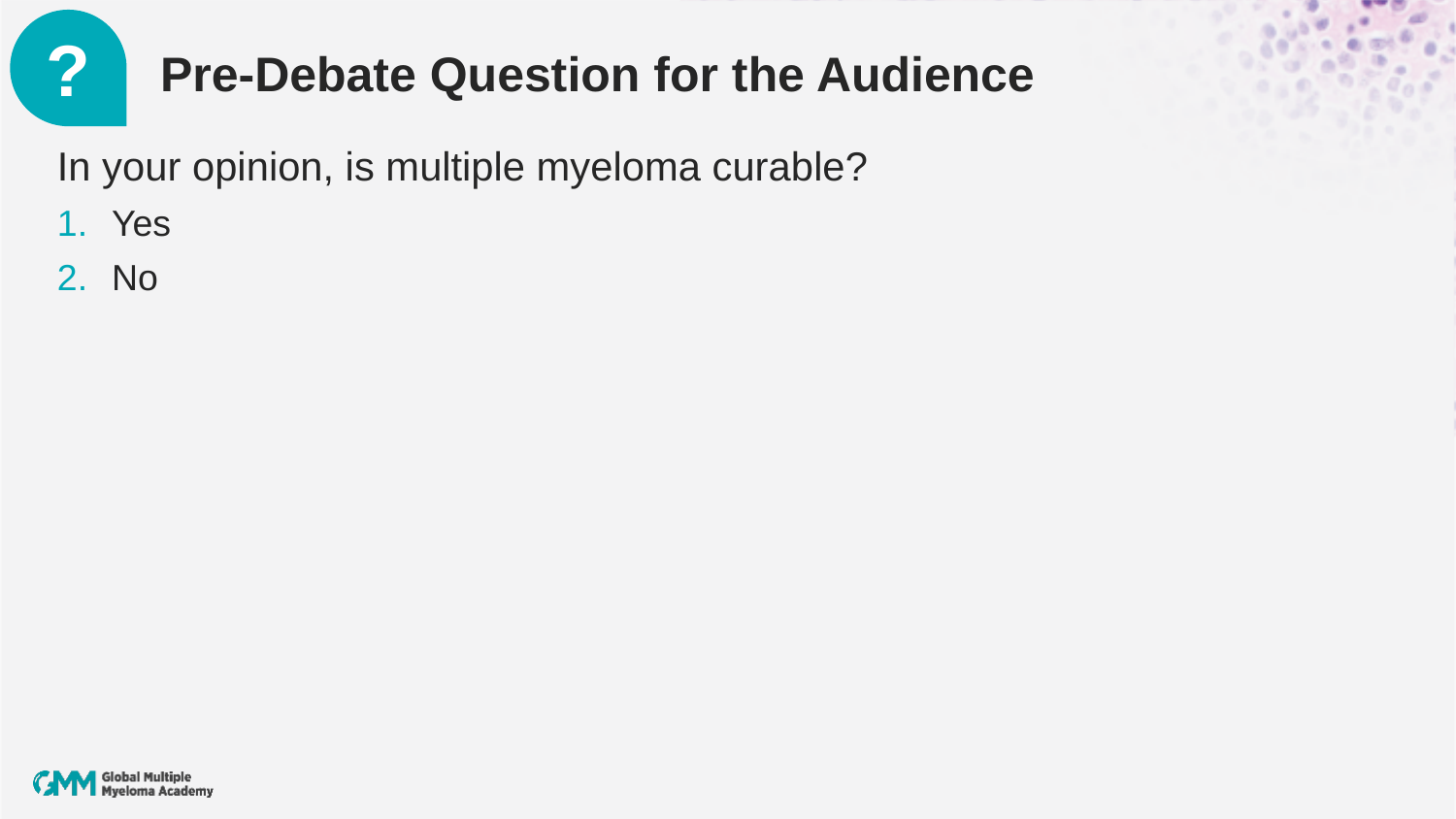

?
# Pre-Debate Question for the Audience
In your opinion, is multiple myeloma curable?
Yes
No